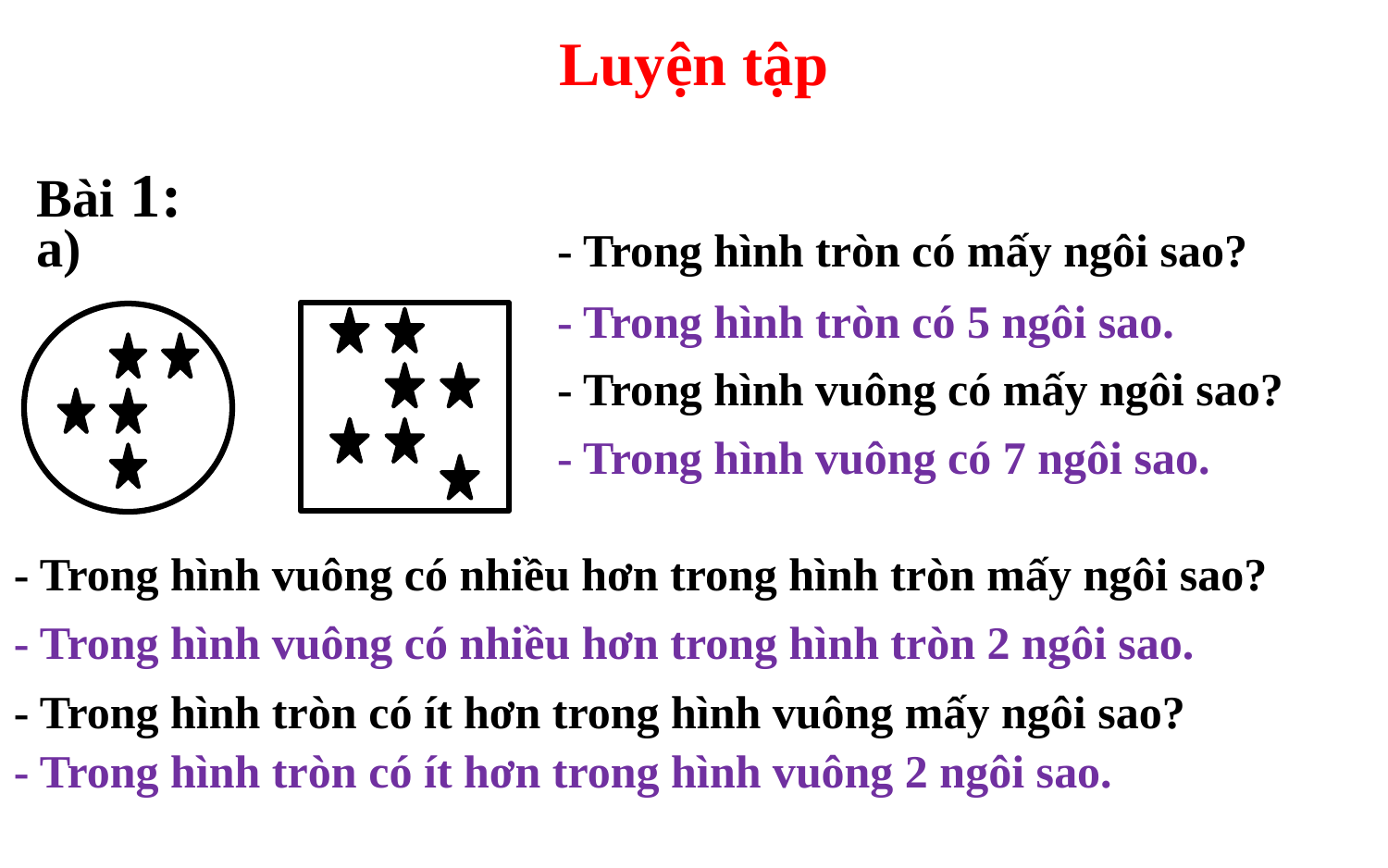

Luyện tập
Bài 1:
a)
- Trong hình tròn có mấy ngôi sao?
- Trong hình tròn có 5 ngôi sao.

- Trong hình vuông có mấy ngôi sao?
- Trong hình vuông có 7 ngôi sao.
- Trong hình vuông có nhiều hơn trong hình tròn mấy ngôi sao?
- Trong hình vuông có nhiều hơn trong hình tròn 2 ngôi sao.
- Trong hình tròn có ít hơn trong hình vuông mấy ngôi sao?
- Trong hình tròn có ít hơn trong hình vuông 2 ngôi sao.